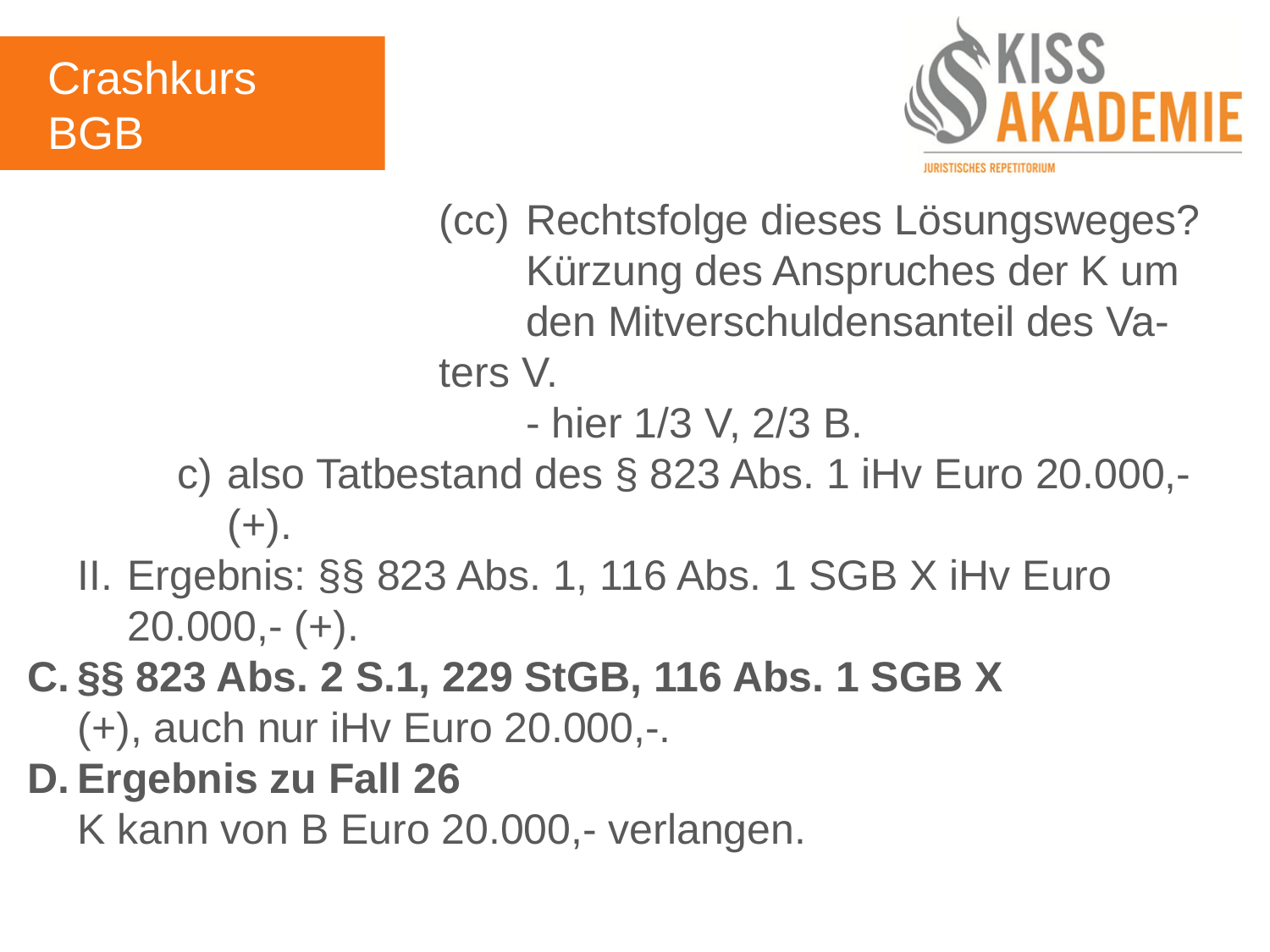

Crashkurs BGB
3. Tag
							(cc)	Rechtsfolge dieses Lösungsweges?
								Kürzung des Anspruches der K um								den Mitverschuldensanteil des Va-								ters V.
								- hier 1/3 V, 2/3 B.
			c)	also Tatbestand des § 823 Abs. 1 iHv Euro 20.000,-				(+).
	II.	Ergebnis: §§ 823 Abs. 1, 116 Abs. 1 SGB X iHv Euro 			20.000,- (+).
C.	§§ 823 Abs. 2 S.1, 229 StGB, 116 Abs. 1 SGB X
	(+), auch nur iHv Euro 20.000,-.
D.	Ergebnis zu Fall 26
	K kann von B Euro 20.000,- verlangen.